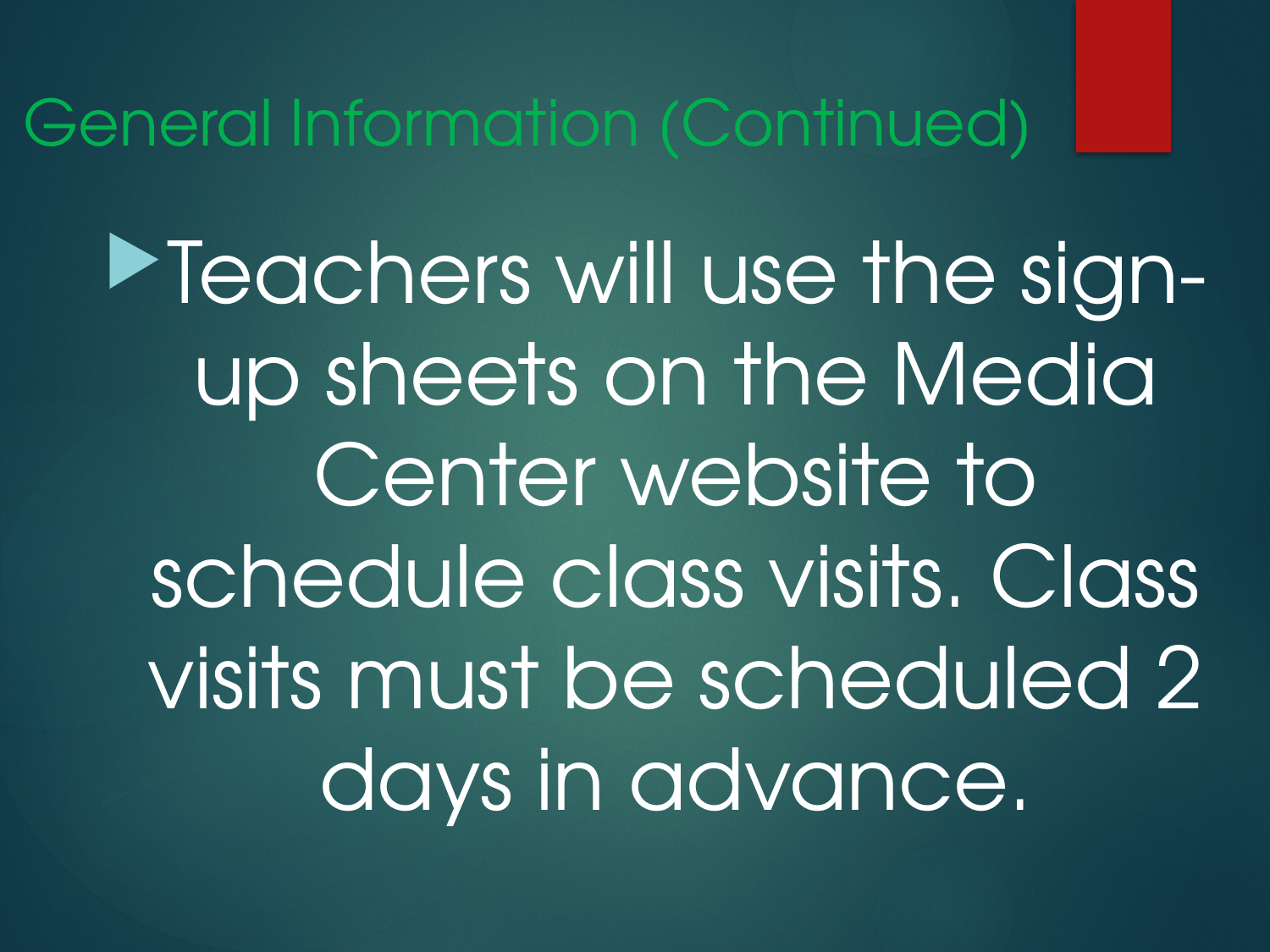

# General Information (Continued)
Teachers will use the sign-up sheets on the Media Center website to schedule class visits. Class visits must be scheduled 2 days in advance.